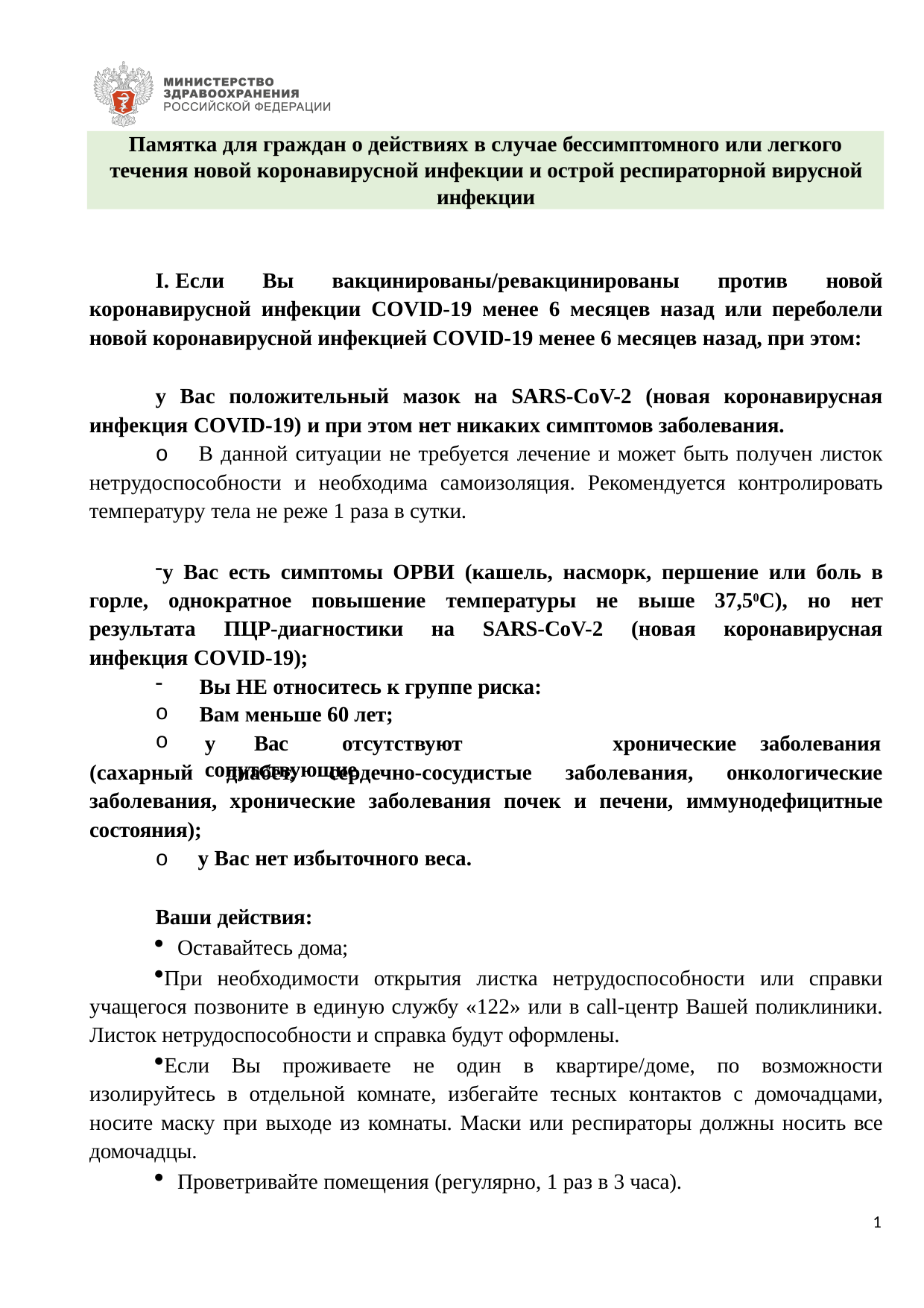

Памятка для граждан о действиях в случае бессимптомного или легкого
течения новой коронавирусной инфекции и острой респираторной вирусной инфекции
I. Если   Вы   вакцинированы/ревакцинированы   против   новой коронавирусной инфекции COVID-19 менее 6 месяцев назад или переболели новой коронавирусной инфекцией COVID-19 менее 6 месяцев назад, при этом:

у Вас положительный мазок на SARS-CoV-2 (новая коронавирусная инфекция COVID-19) и при этом нет никаких симптомов заболевания.
o  В данной ситуации не требуется лечение и может быть получен листок нетрудоспособности и необходима самоизоляция. Рекомендуется контролировать температуру тела не реже 1 раза в сутки.

у Вас есть симптомы ОРВИ (кашель, насморк, першение или боль в горле,  однократное  повышение  температуры  не  выше  37,50С),  но  нет результата  ПЦР-диагностики  на  SARS-CoV-2  (новая  коронавирусная инфекция COVID-19);
Вы НЕ относитесь к группе риска:
Вам меньше 60 лет;
у	Вас	отсутствуют	сопутствующие
хронические	заболевания
(сахарный   диабет,   сердечно-сосудистые   заболевания,   онкологические заболевания, хронические заболевания почек и печени, иммунодефицитные состояния);
o  у Вас нет избыточного веса.

Ваши действия:
Оставайтесь дома;
При необходимости открытия листка нетрудоспособности или справки учащегося позвоните в единую службу «122» или в call-центр Вашей поликлиники. Листок нетрудоспособности и справка будут оформлены.
Если  Вы  проживаете  не  один  в  квартире/доме,  по  возможности изолируйтесь в отдельной комнате, избегайте тесных контактов с домочадцами, носите маску при выходе из комнаты. Маски или респираторы должны носить все домочадцы.
Проветривайте помещения (регулярно, 1 раз в 3 часа).
1